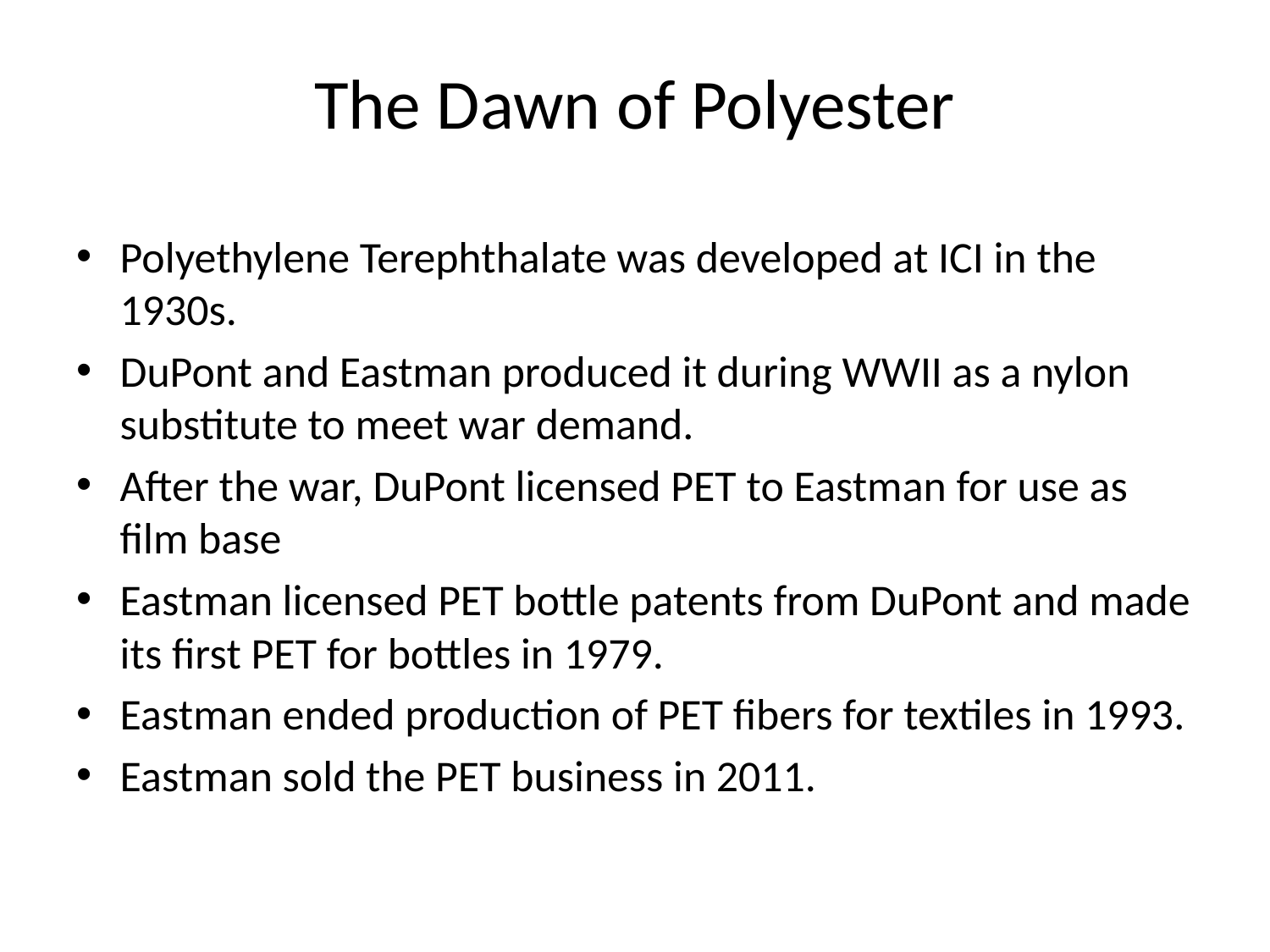

# The Dawn of Polyester
Polyethylene Terephthalate was developed at ICI in the 1930s.
DuPont and Eastman produced it during WWII as a nylon substitute to meet war demand.
After the war, DuPont licensed PET to Eastman for use as film base
Eastman licensed PET bottle patents from DuPont and made its first PET for bottles in 1979.
Eastman ended production of PET fibers for textiles in 1993.
Eastman sold the PET business in 2011.